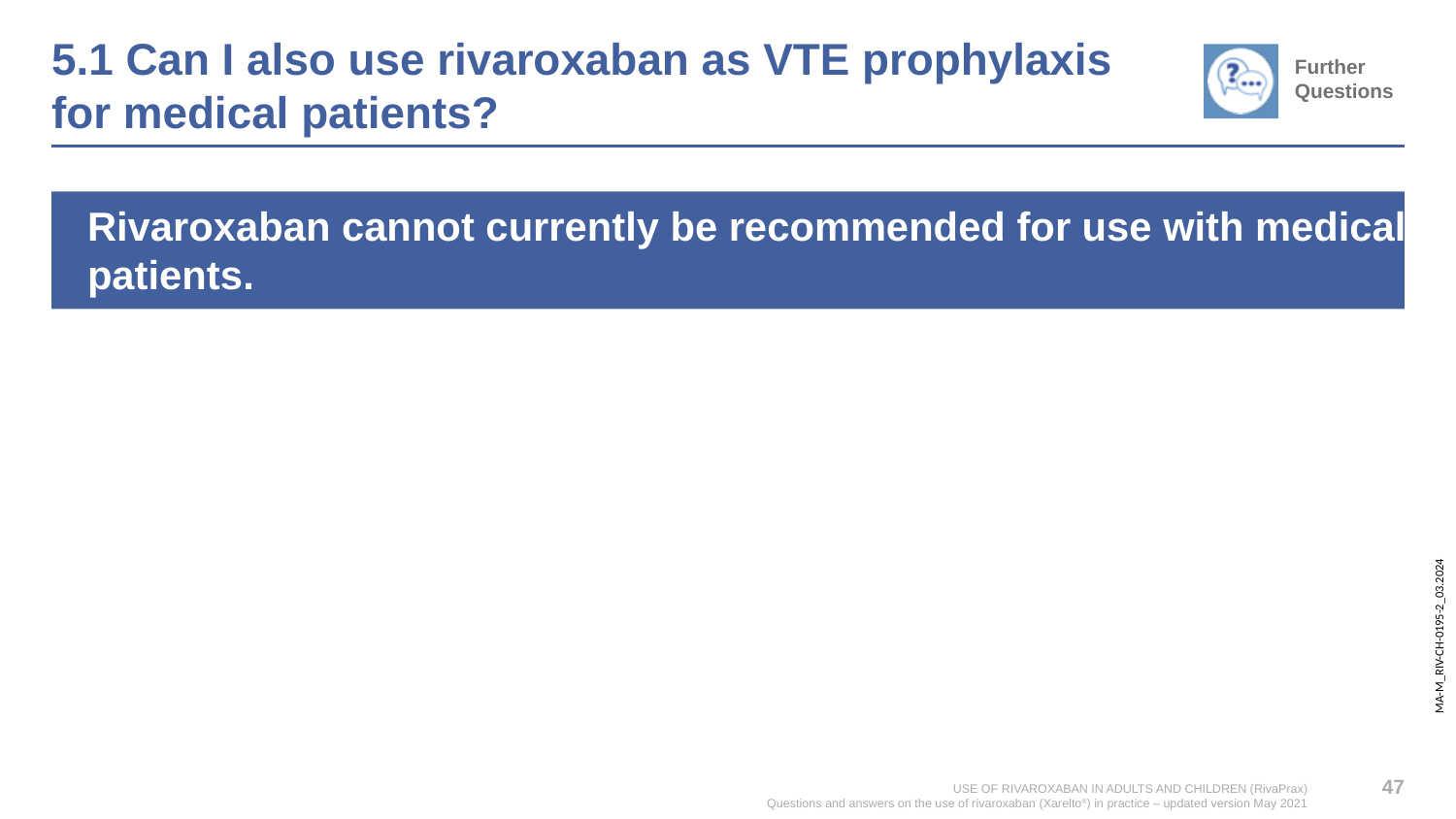

# 5.1 Can I also use rivaroxaban as VTE prophylaxis for medical patients?

Rivaroxaban cannot currently be recommended for use with medical patients.

47